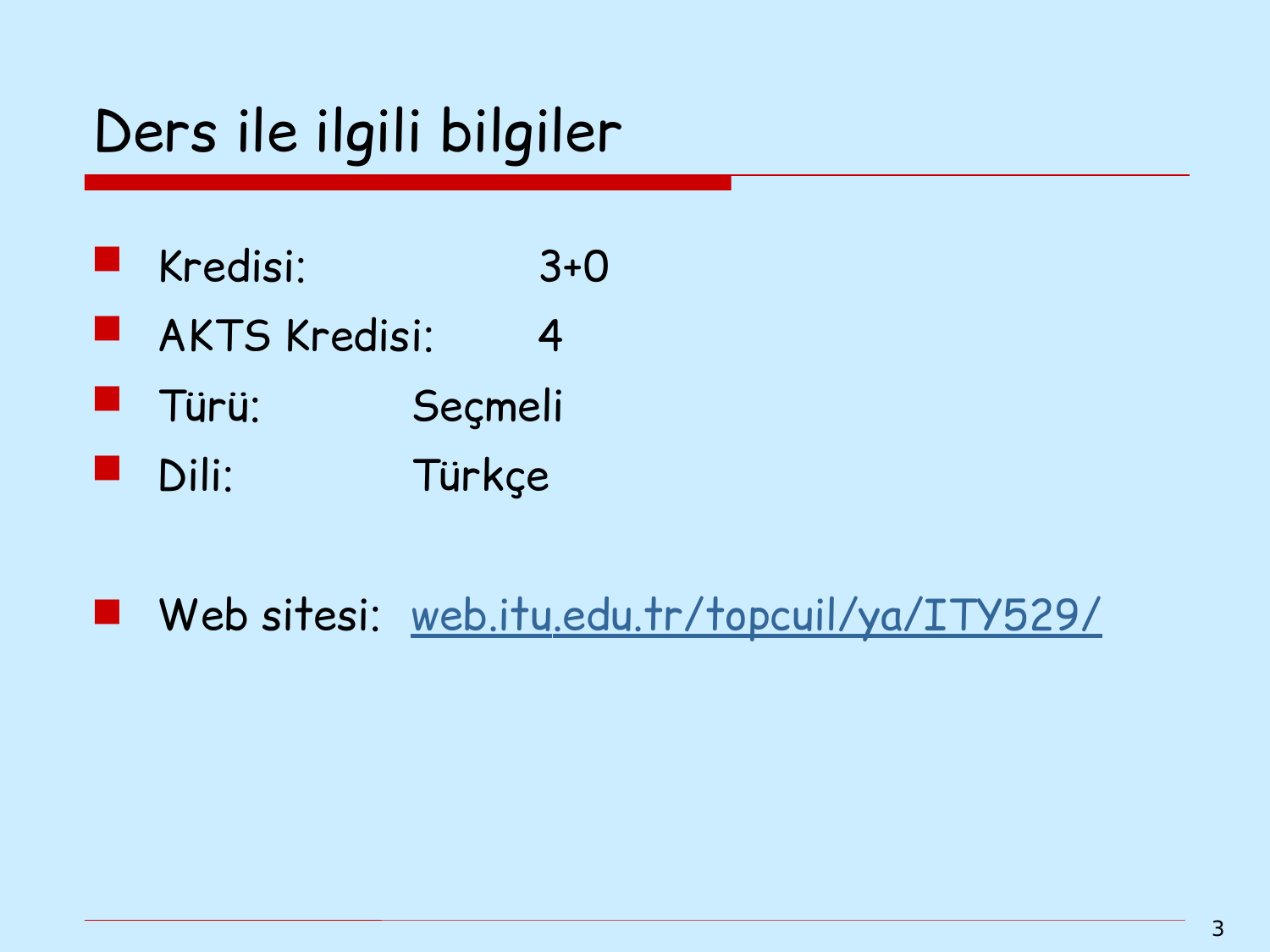

# Ders ile ilgili bilgiler
Kredisi: 		3+0
AKTS Kredisi: 	4
Türü: 		Seçmeli
Dili: 		Türkçe

Web sitesi: 	web.itu.edu.tr/topcuil/ya/ITY529/